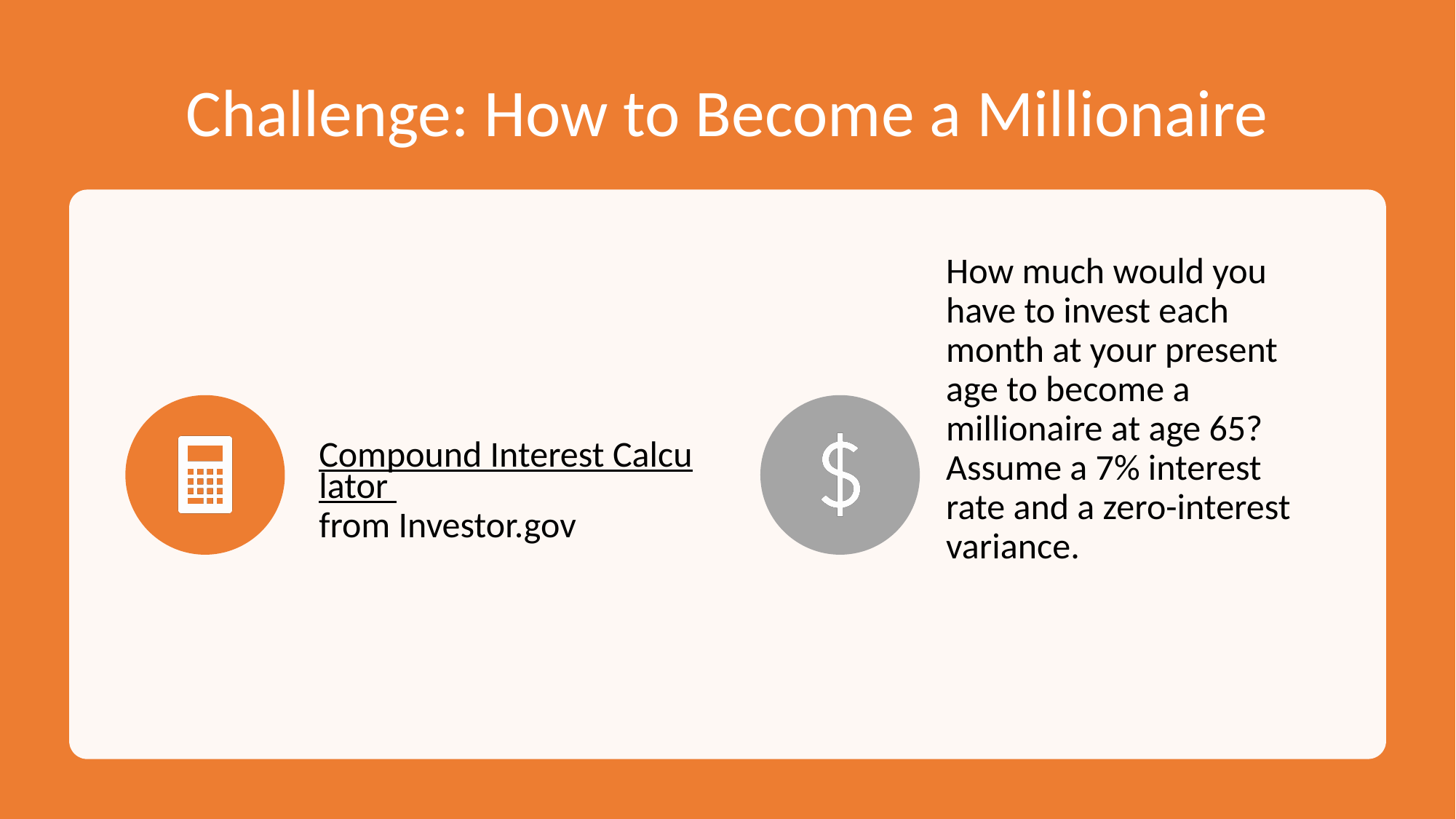

# Challenge: How to Become a Millionaire

Compound Interest Calculator from Investor.gov
How much would you have to invest each month at your present age to become a millionaire at age 65? Assume a 7% interest rate and a zero-interest variance.